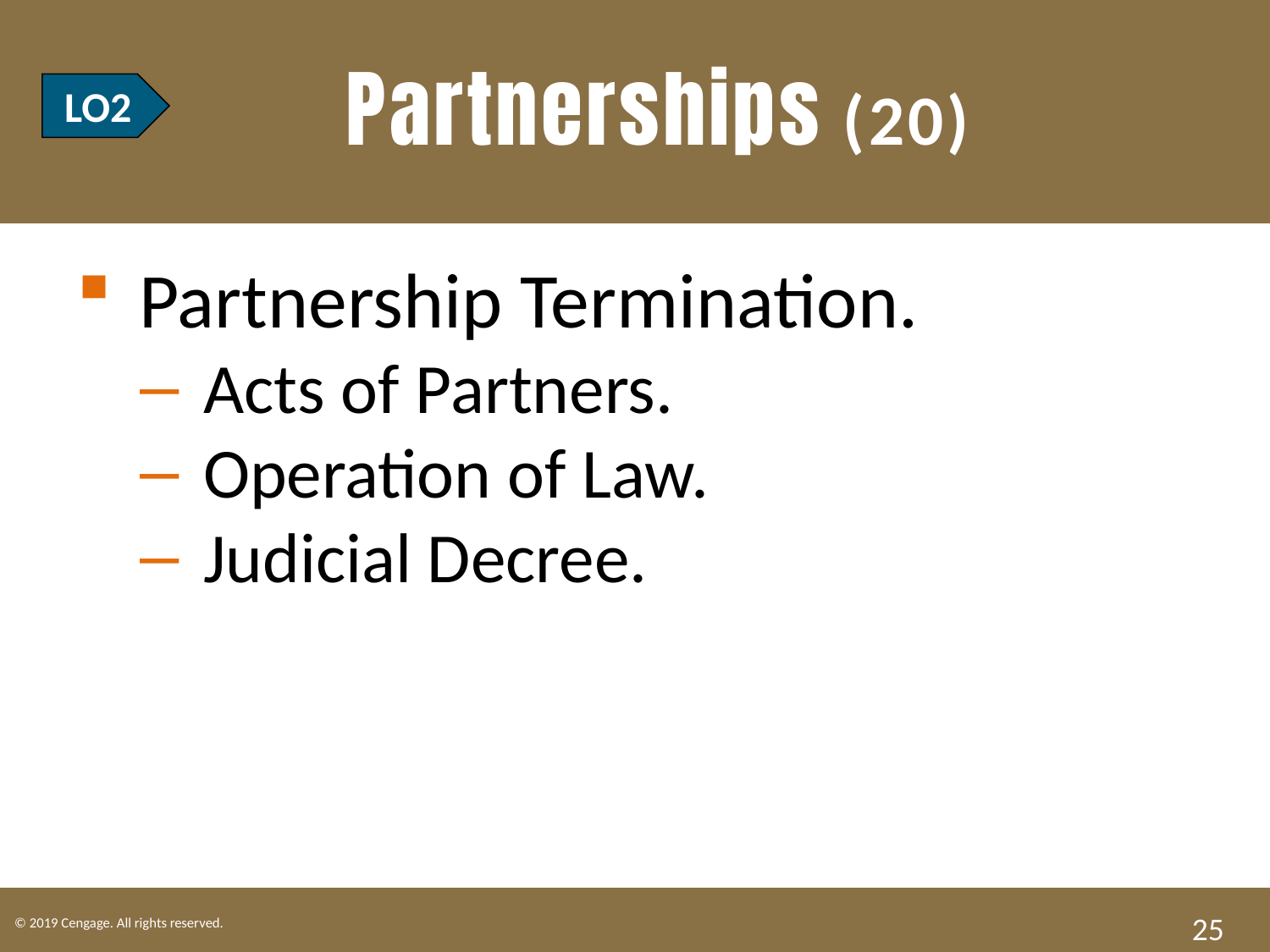

# LO2 Partnerships (20)
LO2
Partnership Termination.
Acts of Partners.
Operation of Law.
Judicial Decree.
25